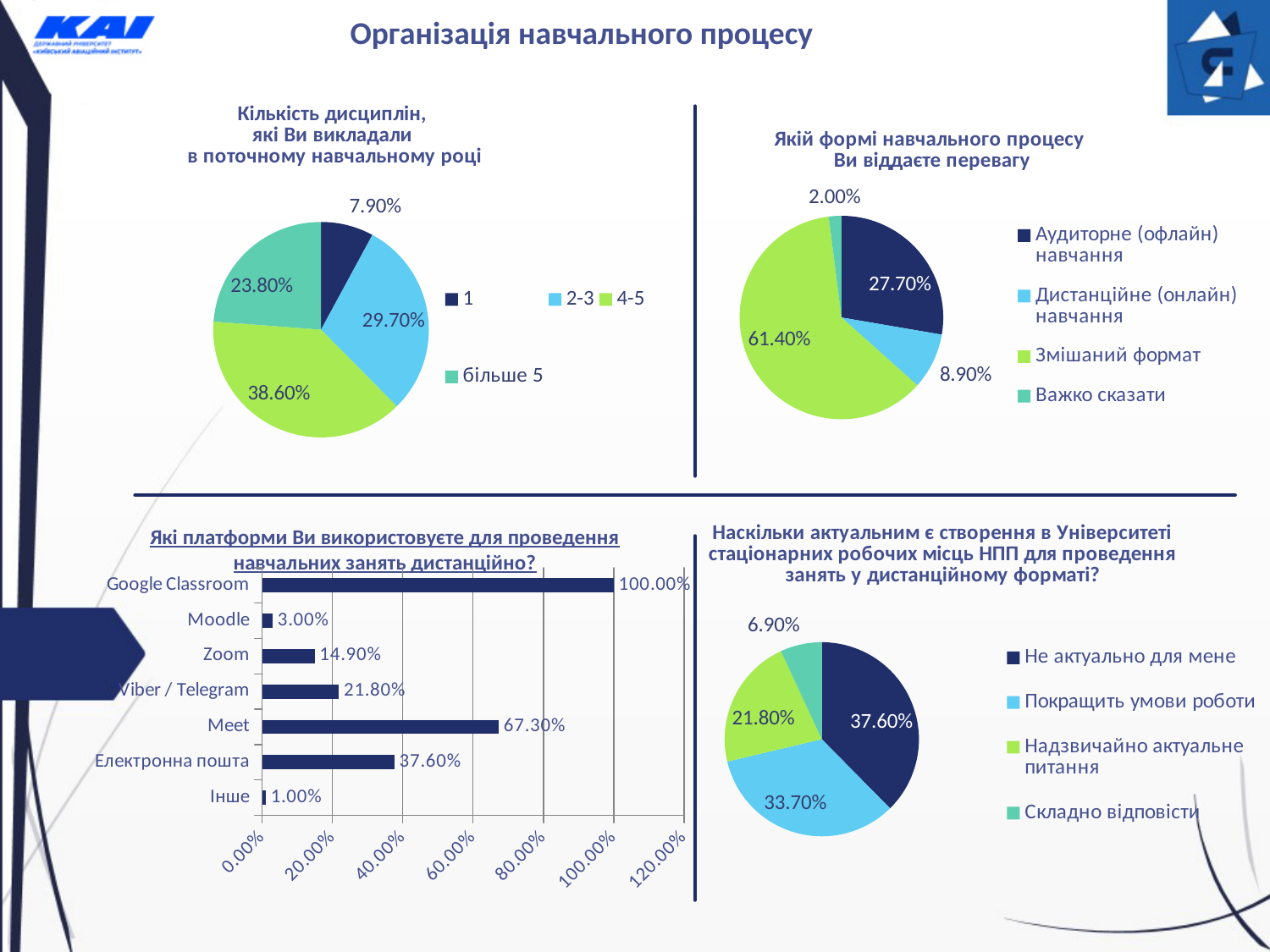

Організація навчального процесу

### Chart: Кількість дисциплін, які Ви викладали в поточному навчальному році

| Category | Кількість дисциплін, які Ви викладали в поточному навчальному році |
|---|---|
| 1 | 0.079 |
| 2-3 | 0.297 |
| 4-5 | 0.386 |
| більше 5 | 0.238 |

### Chart: Якій формі навчального процесу Ви віддаєте перевагу

| Category | Якій формі навчального процесу Ви віддаєте перевагу |
|---|---|
| Аудиторне (офлайн) навчання | 0.277 |
| Дистанційне (онлайн) навчання | 0.089 |
| Змішаний формат | 0.614 |
| Важко сказати | 0.02 |
Які платформи Ви використовуєте для проведення навчальних занять дистанційно?

### Chart: Наскільки актуальним є створення в Університеті стаціонарних робочих місць НПП для проведення занять у дистанційному форматі?

| Category | Наскільки актуальним є створення в Університеті стаціонарних робочих місць НПП для проведення занять у дистанційному форматі? |
|---|---|
| Не актуально для мене | 0.376 |
| Покращить умови роботи | 0.337 |
| Надзвичайно актуальне питання | 0.218 |
| Складно відповісти | 0.069 |

### Chart

| Category | Які платформи Ви використовуєте для проведення навчальних занять дистанційно? |
|---|---|
| Інше | 0.01 |
| Електронна пошта | 0.376 |
| Meet | 0.673 |
| Viber / Telegram | 0.218 |
| Zoom | 0.149 |
| Moodle | 0.03 |
| Google Classroom | 1.0 |